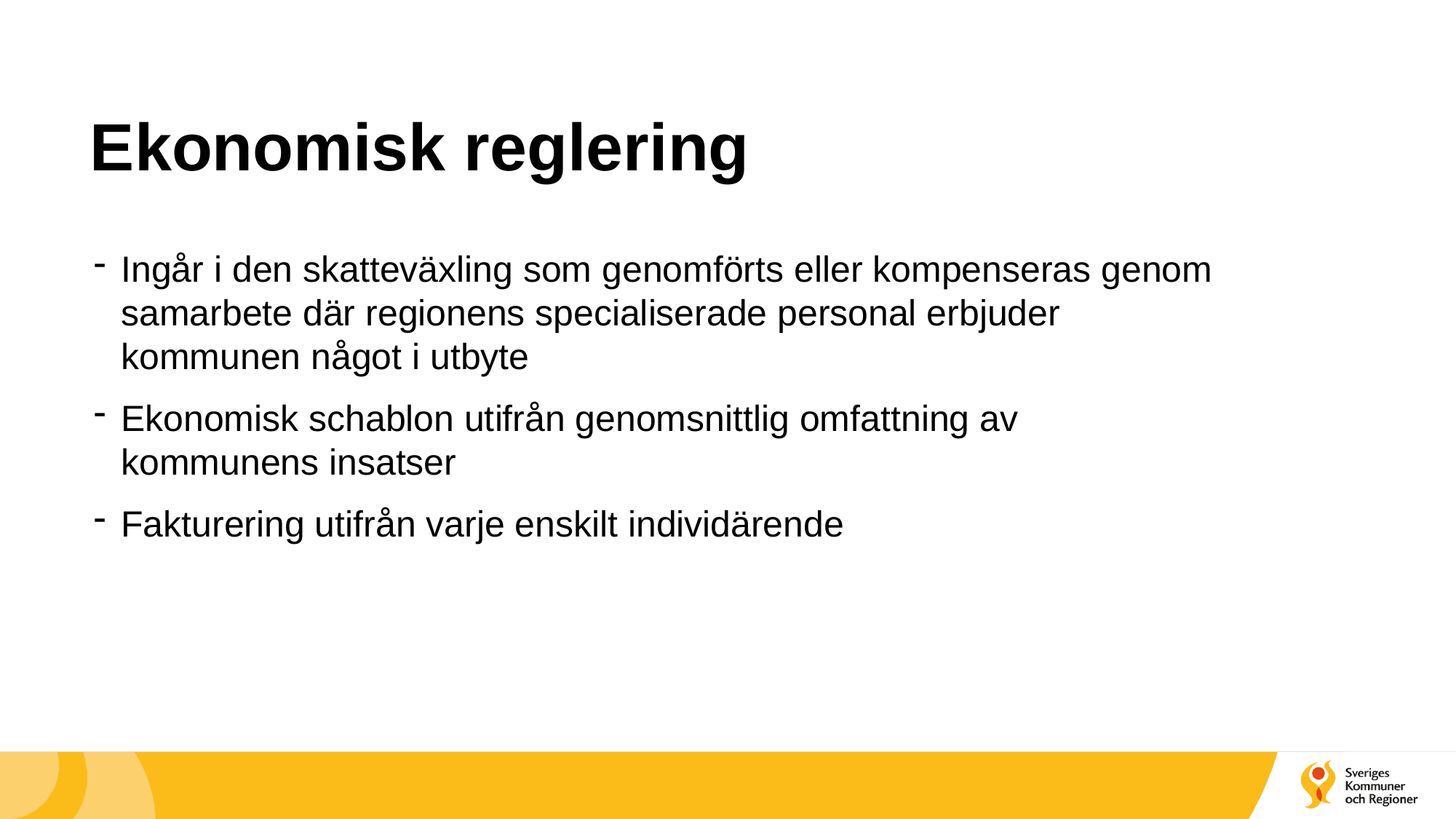

# Ekonomisk reglering
Ingår i den skatteväxling som genomförts eller kompenseras genom samarbete där regionens specialiserade personal erbjuder kommunen något i utbyte
Ekonomisk schablon utifrån genomsnittlig omfattning av kommunens insatser
Fakturering utifrån varje enskilt individärende